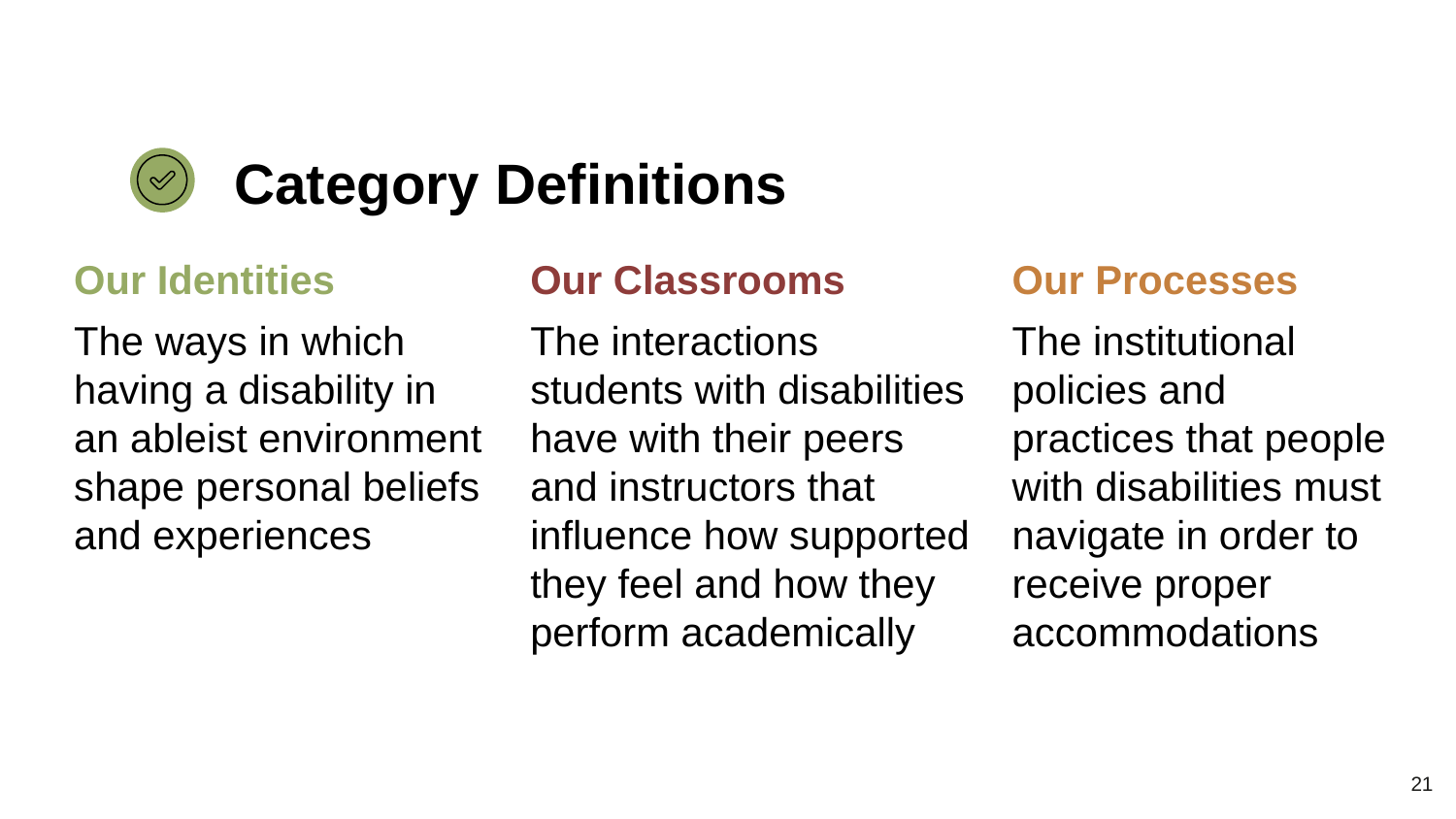

Category Definitions

Our Identities
The ways in which having a disability in an ableist environment shape personal beliefs and experiences
Our Classrooms
The interactions students with disabilities have with their peers and instructors that influence how supported they feel and how they perform academically

Our Processes
The institutional policies and practices that people with disabilities must navigate in order to receive proper accommodations

21